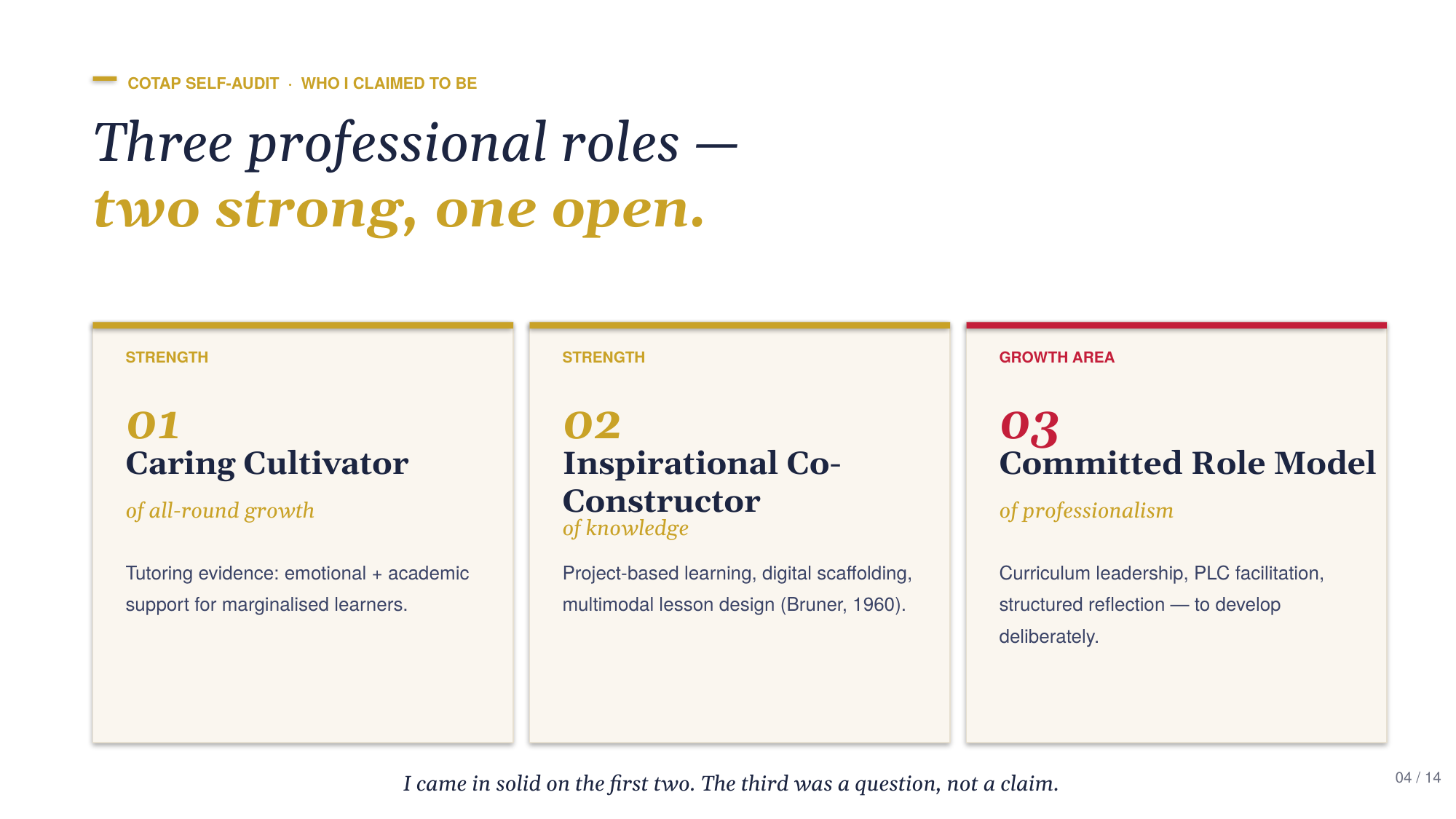

COTAP SELF-AUDIT  ·  WHO I CLAIMED TO BE

Three professional roles —
two strong, one open.

STRENGTH
STRENGTH
GROWTH AREA
01
02
03
Caring Cultivator
Inspirational Co-Constructor
Committed Role Model
of all-round growth
of professionalism
of knowledge
Tutoring evidence: emotional + academic support for marginalised learners.
Project-based learning, digital scaffolding, multimodal lesson design (Bruner, 1960).
Curriculum leadership, PLC facilitation, structured reflection — to develop deliberately.
I came in solid on the first two. The third was a question, not a claim.
04 / 14